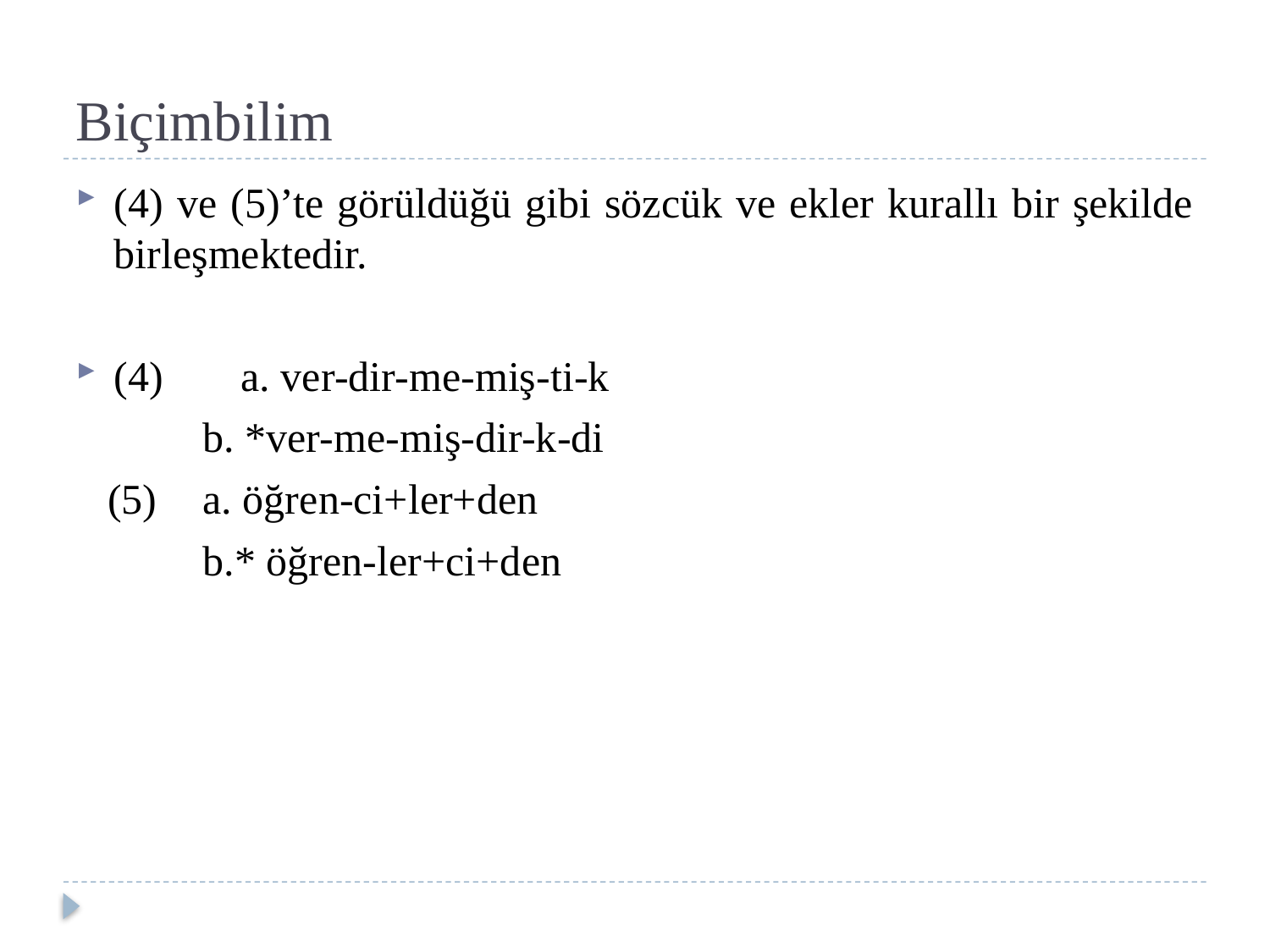

# Biçimbilim
(4) ve (5)’te görüldüğü gibi sözcük ve ekler kurallı bir şekilde birleşmektedir.

(4) 	a. ver-dir-me-miş-ti-k
	b. *ver-me-miş-dir-k-di
   (5)	a. öğren-ci+ler+den
	b.* öğren-ler+ci+den